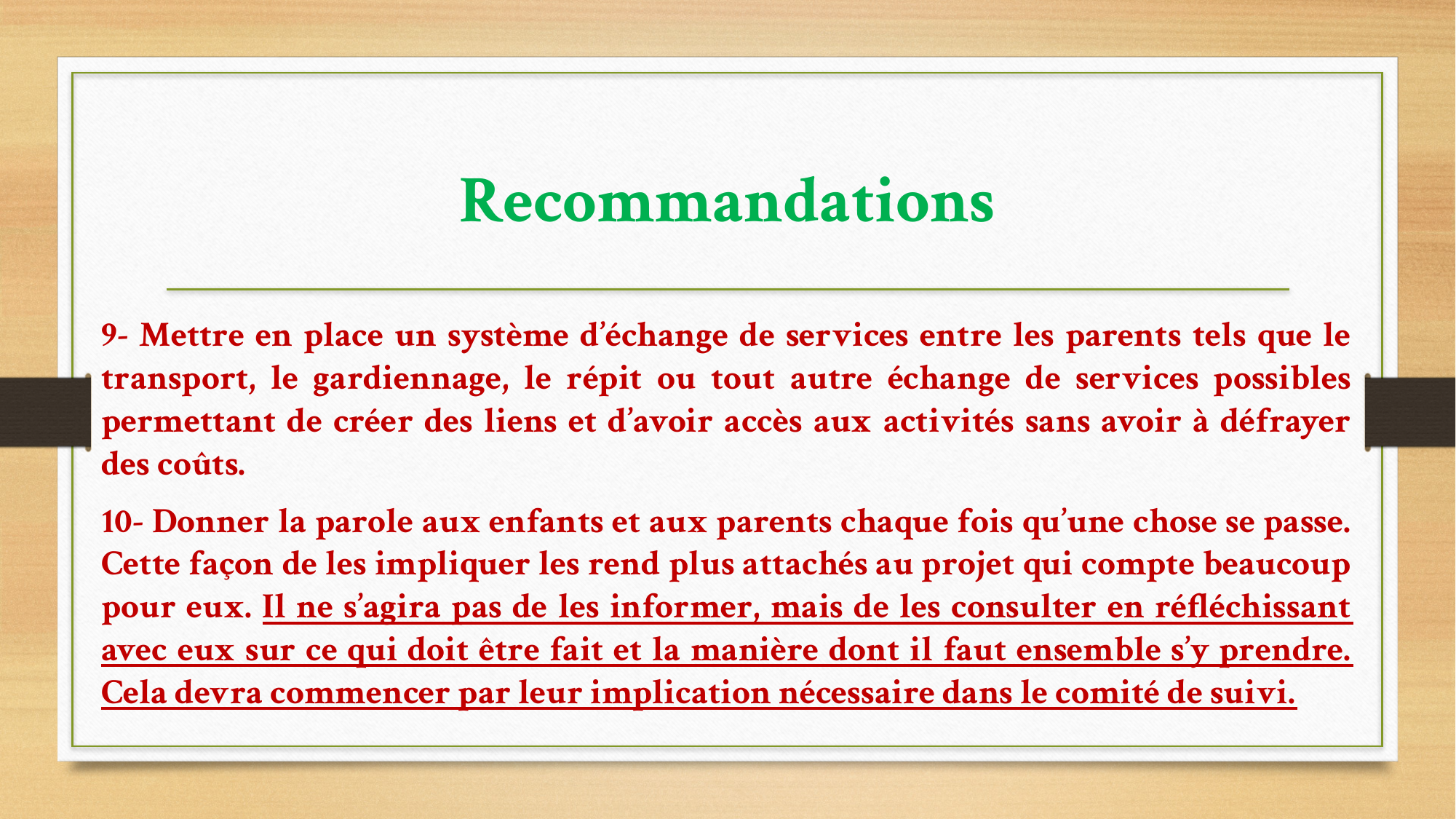

# Recommandations
9- Mettre en place un système d’échange de services entre les parents tels que le transport, le gardiennage, le répit ou tout autre échange de services possibles permettant de créer des liens et d’avoir accès aux activités sans avoir à défrayer des coûts.
10- Donner la parole aux enfants et aux parents chaque fois qu’une chose se passe. Cette façon de les impliquer les rend plus attachés au projet qui compte beaucoup pour eux. Il ne s’agira pas de les informer, mais de les consulter en réfléchissant avec eux sur ce qui doit être fait et la manière dont il faut ensemble s’y prendre. Cela devra commencer par leur implication nécessaire dans le comité de suivi.